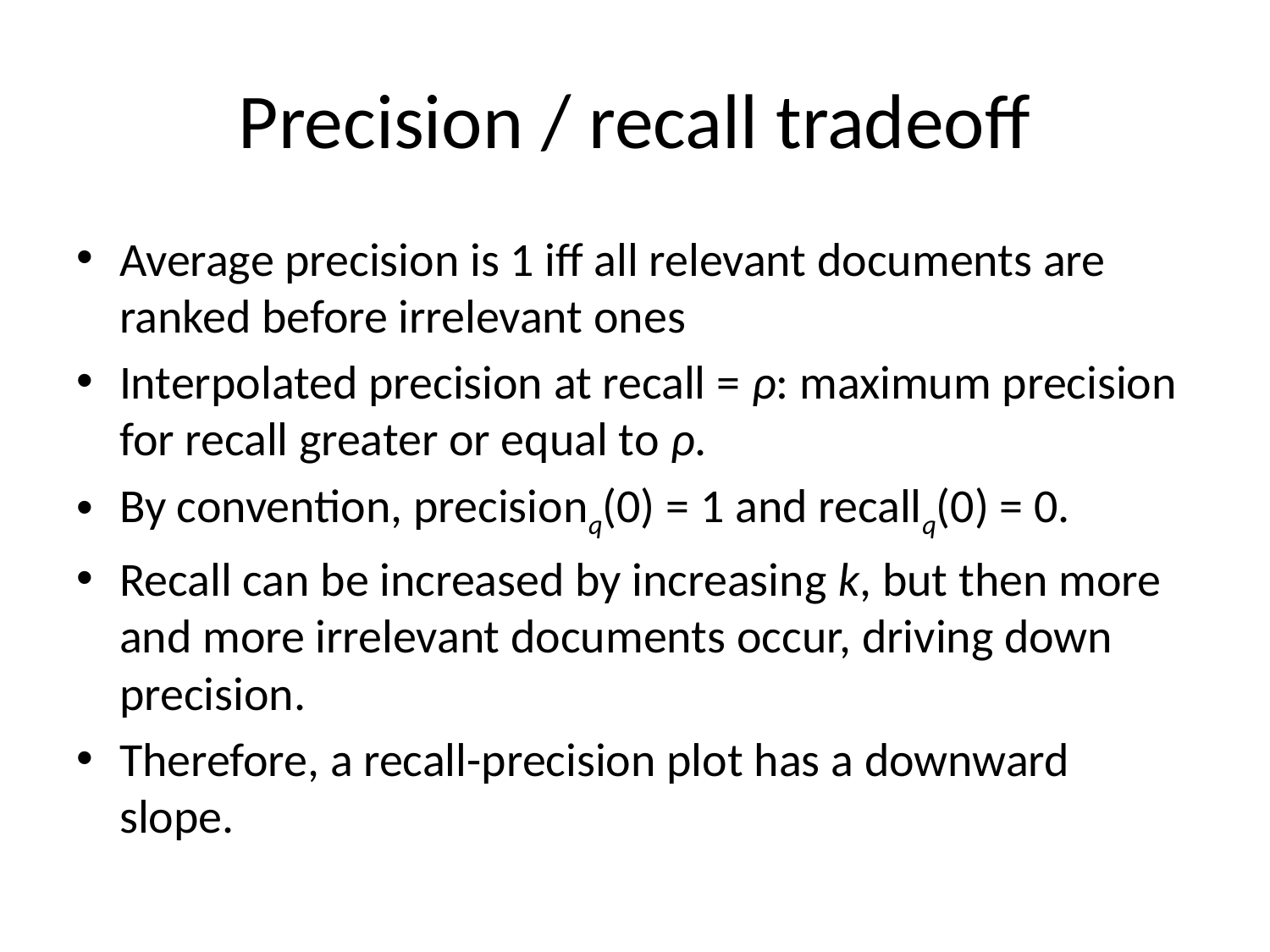

# Precision / recall tradeoff
Average precision is 1 iff all relevant documents are ranked before irrelevant ones
Interpolated precision at recall = ρ: maximum precision for recall greater or equal to ρ.
By convention, precisionq(0) = 1 and recallq(0) = 0.
Recall can be increased by increasing k, but then more and more irrelevant documents occur, driving down precision.
Therefore, a recall-precision plot has a downward slope.